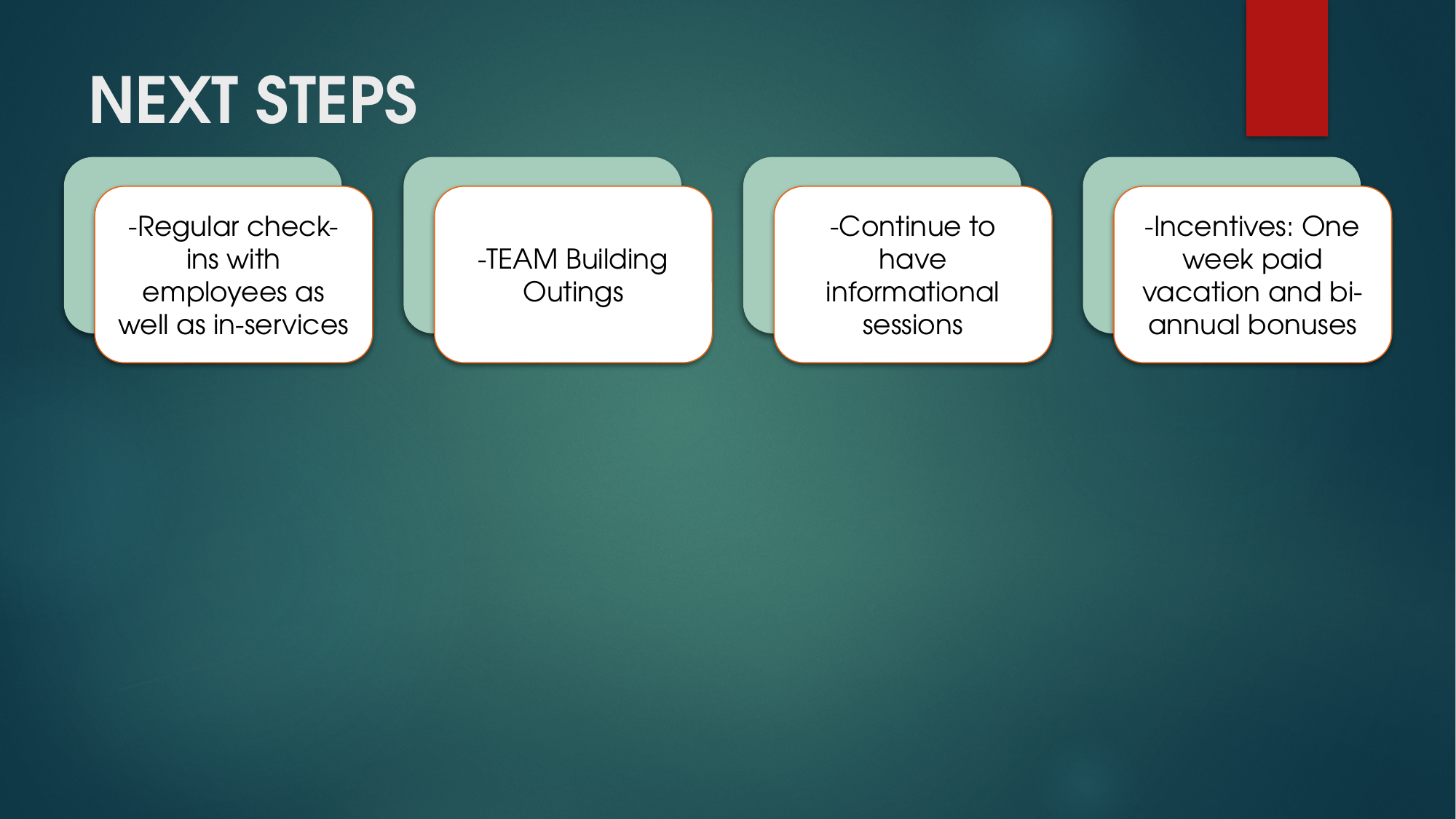

# NEXT STEPS
-Regular check-ins with employees as well as in-services
-TEAM Building Outings
-Continue to have informational sessions
-Incentives: One week paid vacation and bi-annual bonuses